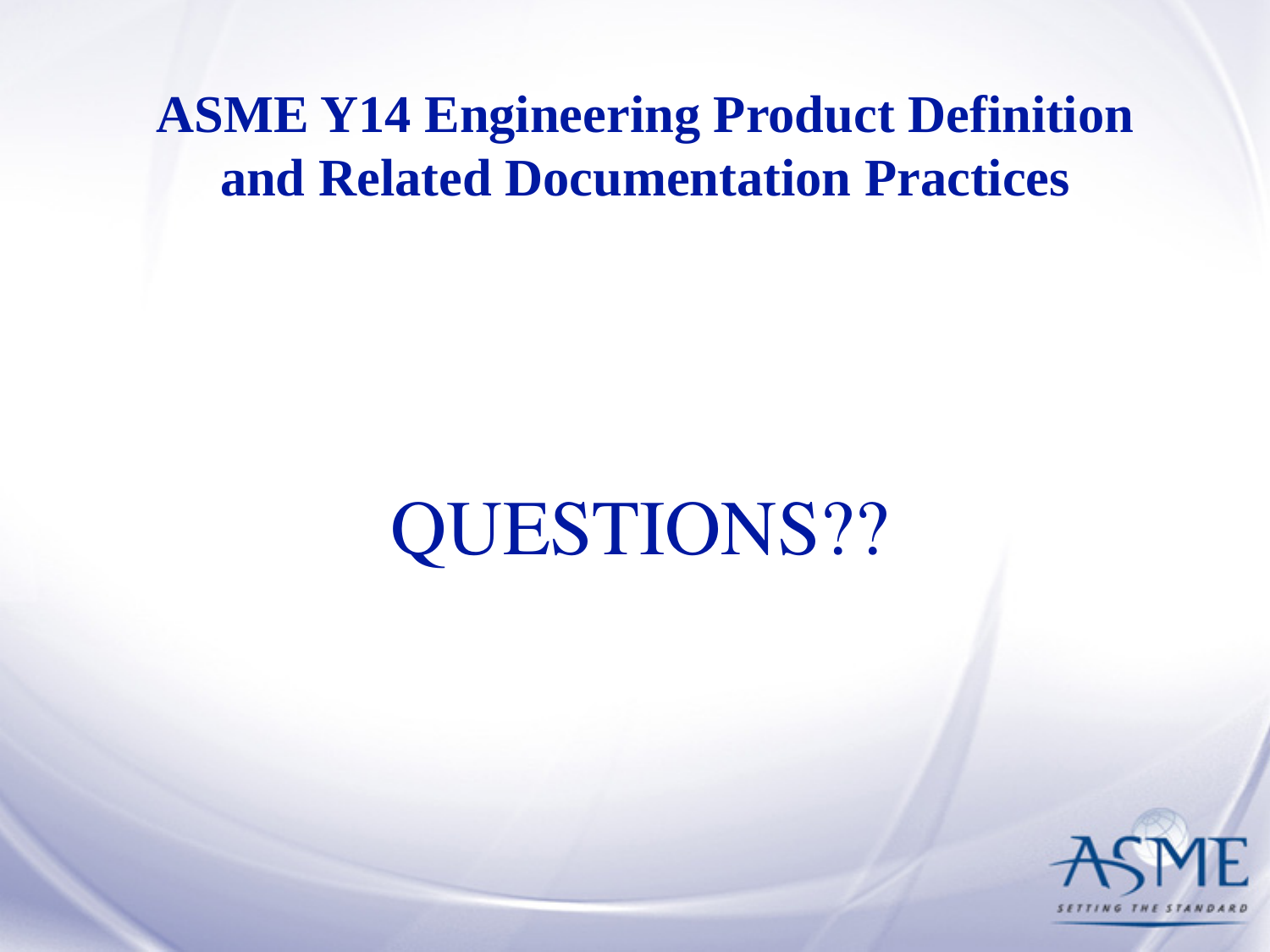

# ASME Y14 Engineering Product Definition and Related Documentation Practices

QUESTIONS??